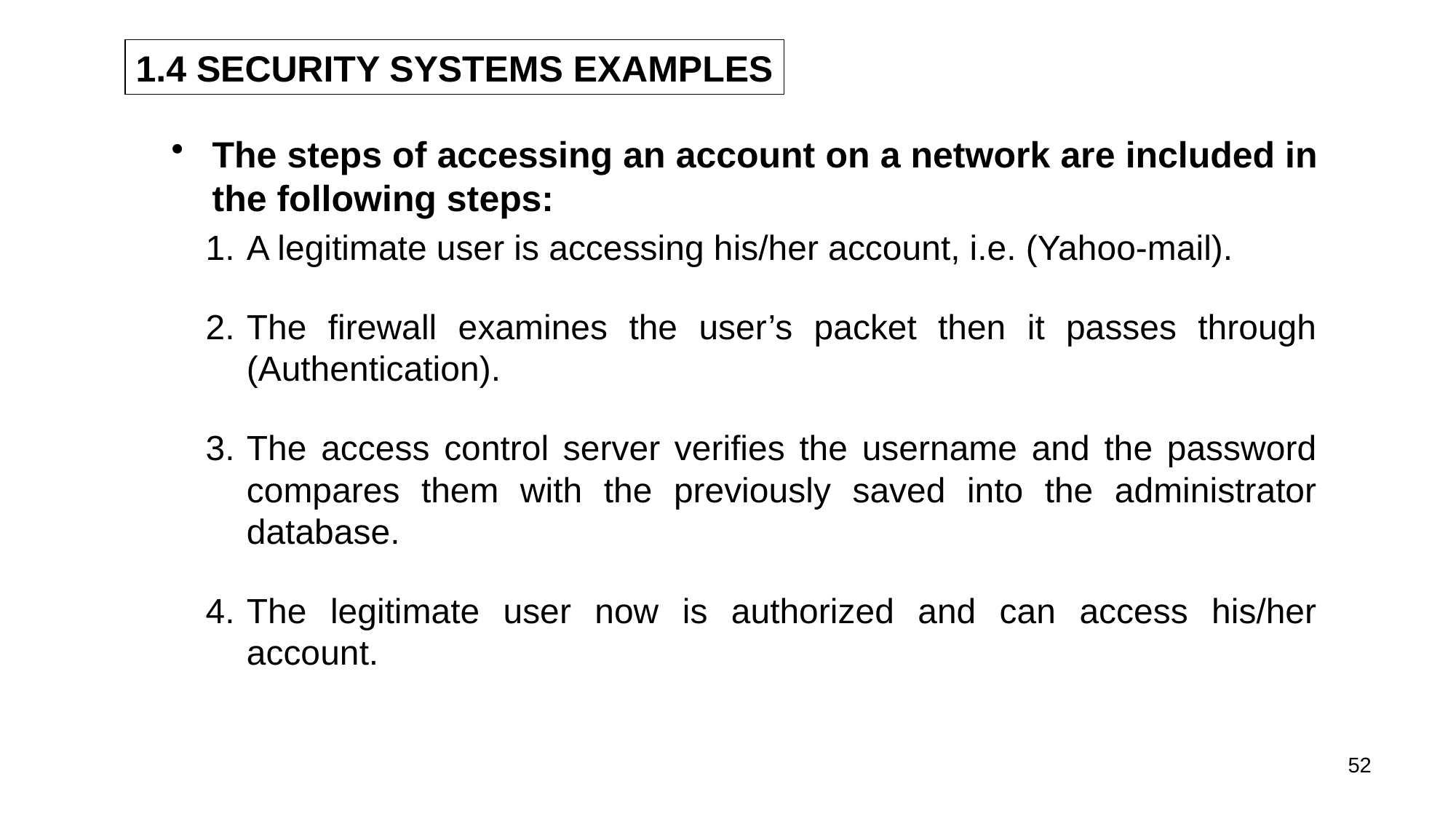

1.4 SECURITY SYSTEMS EXAMPLES
The steps of accessing an account on a network are included in the following steps:
A legitimate user is accessing his/her account, i.e. (Yahoo-mail).
The firewall examines the user’s packet then it passes through (Authentication).
The access control server verifies the username and the password compares them with the previously saved into the administrator database.
The legitimate user now is authorized and can access his/her account.

52